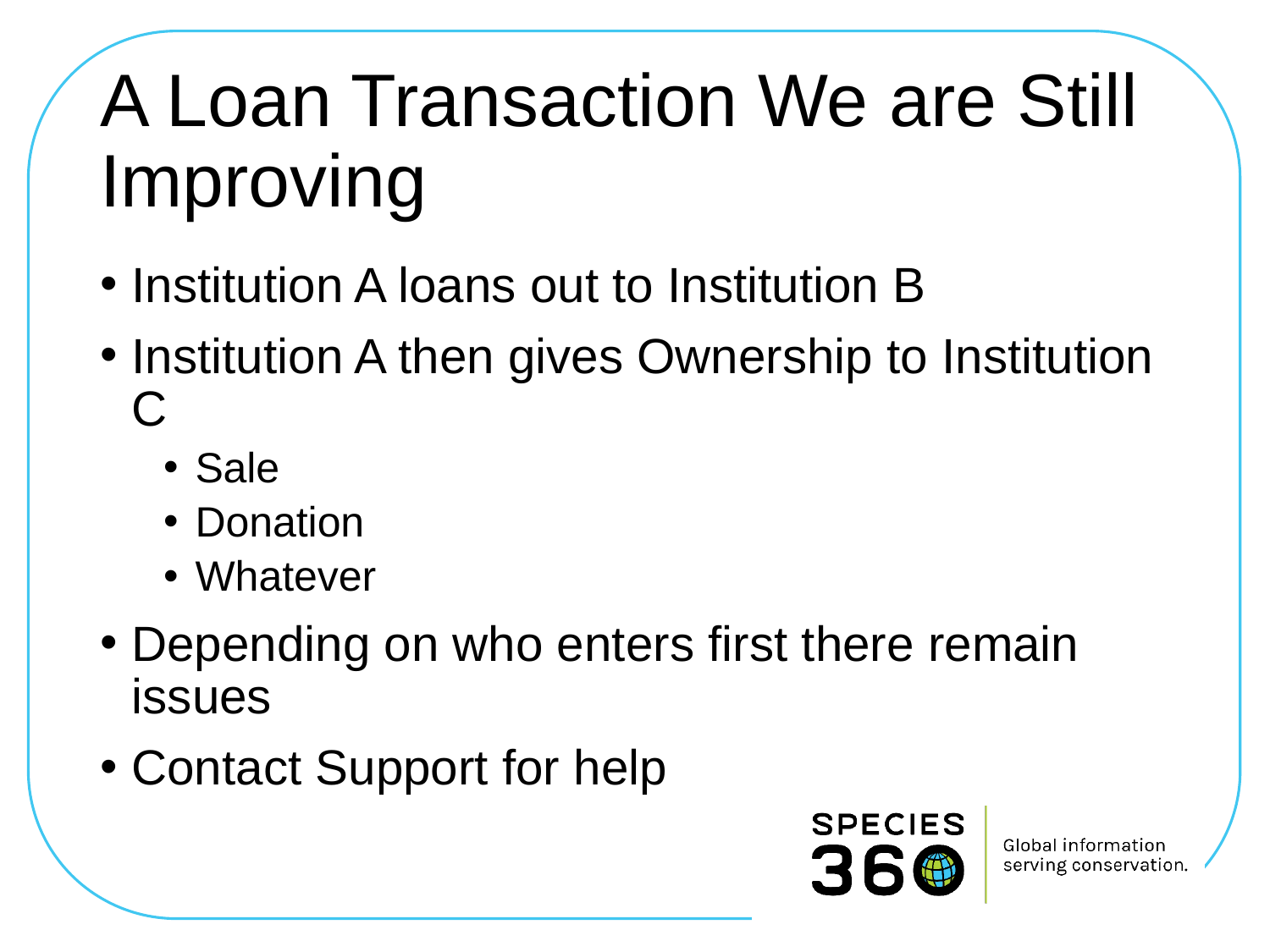

# A Loan Transaction We are Still Improving
Institution A loans out to Institution B
Institution A then gives Ownership to Institution C
Sale
Donation
Whatever
Depending on who enters first there remain issues
Contact Support for help